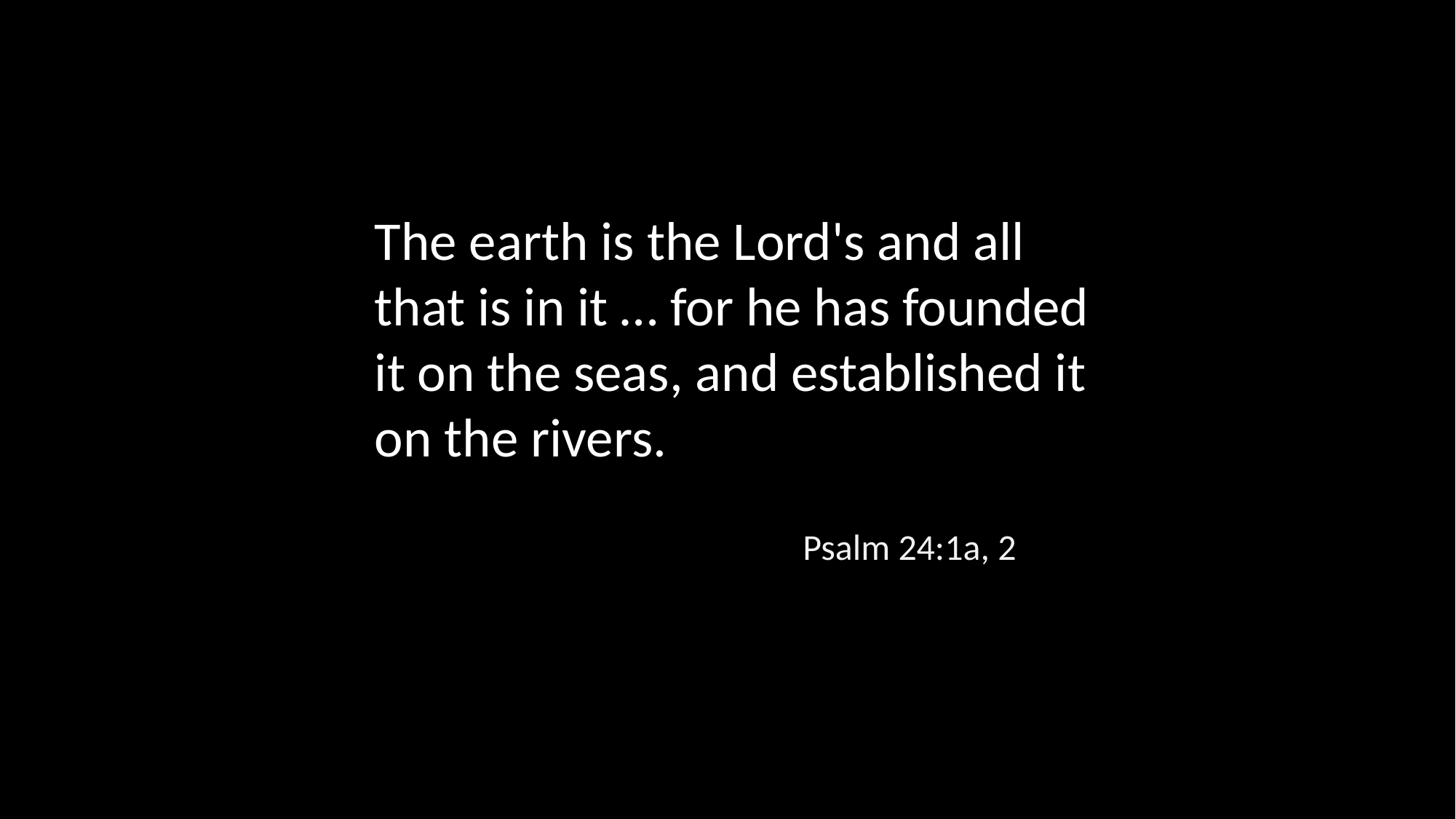

The earth is the Lord's and all that is in it … for he has founded it on the seas, and established it on the rivers.
Psalm 24:1a, 2